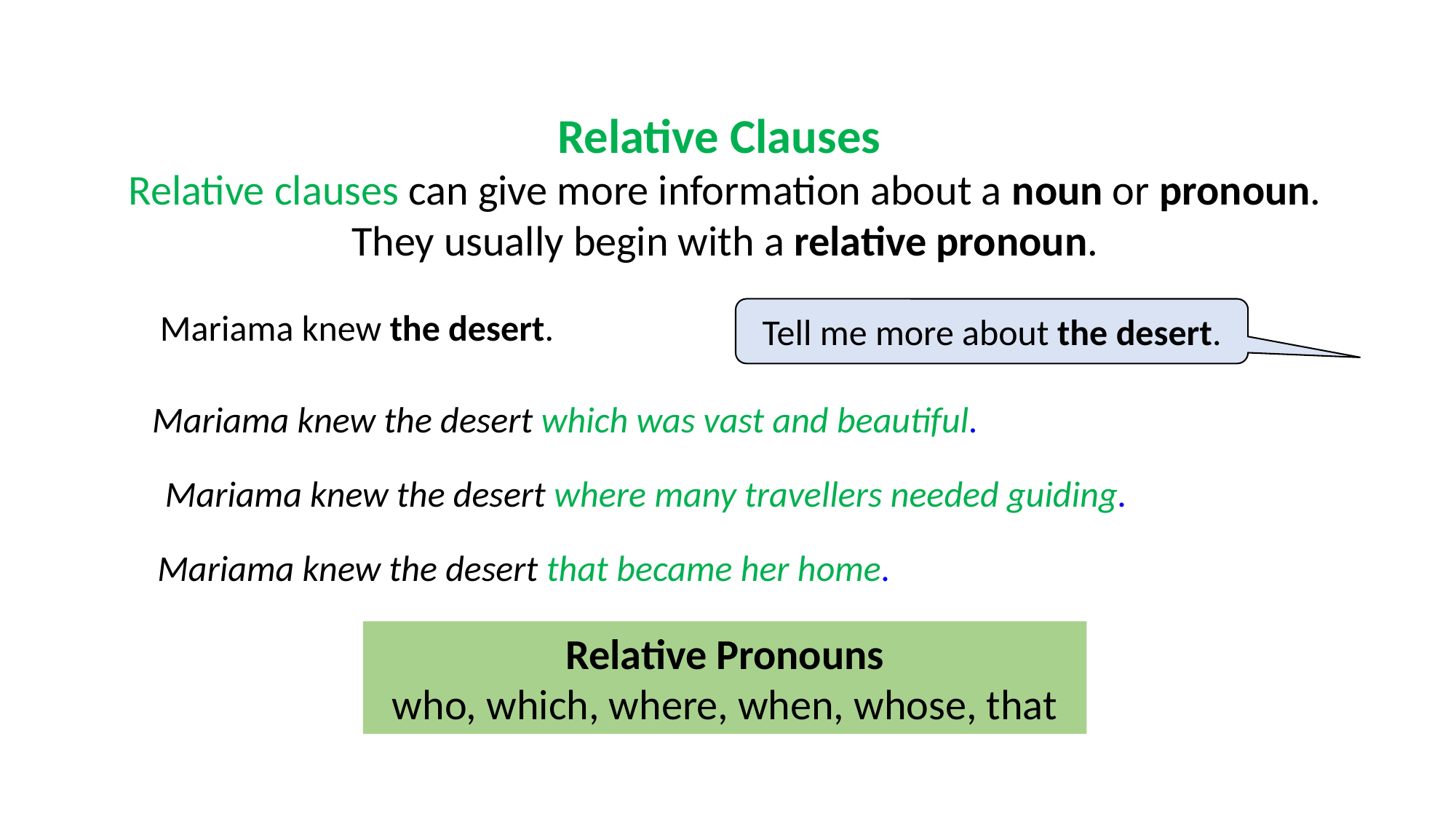

Relative Clauses
Relative clauses can give more information about a noun or pronoun.
They usually begin with a relative pronoun.
Tell me more about the desert.
Mariama knew the desert.
Mariama knew the desert which was vast and beautiful.
Mariama knew the desert where many travellers needed guiding.
Mariama knew the desert that became her home.
Relative Pronouns
who, which, where, when, whose, that